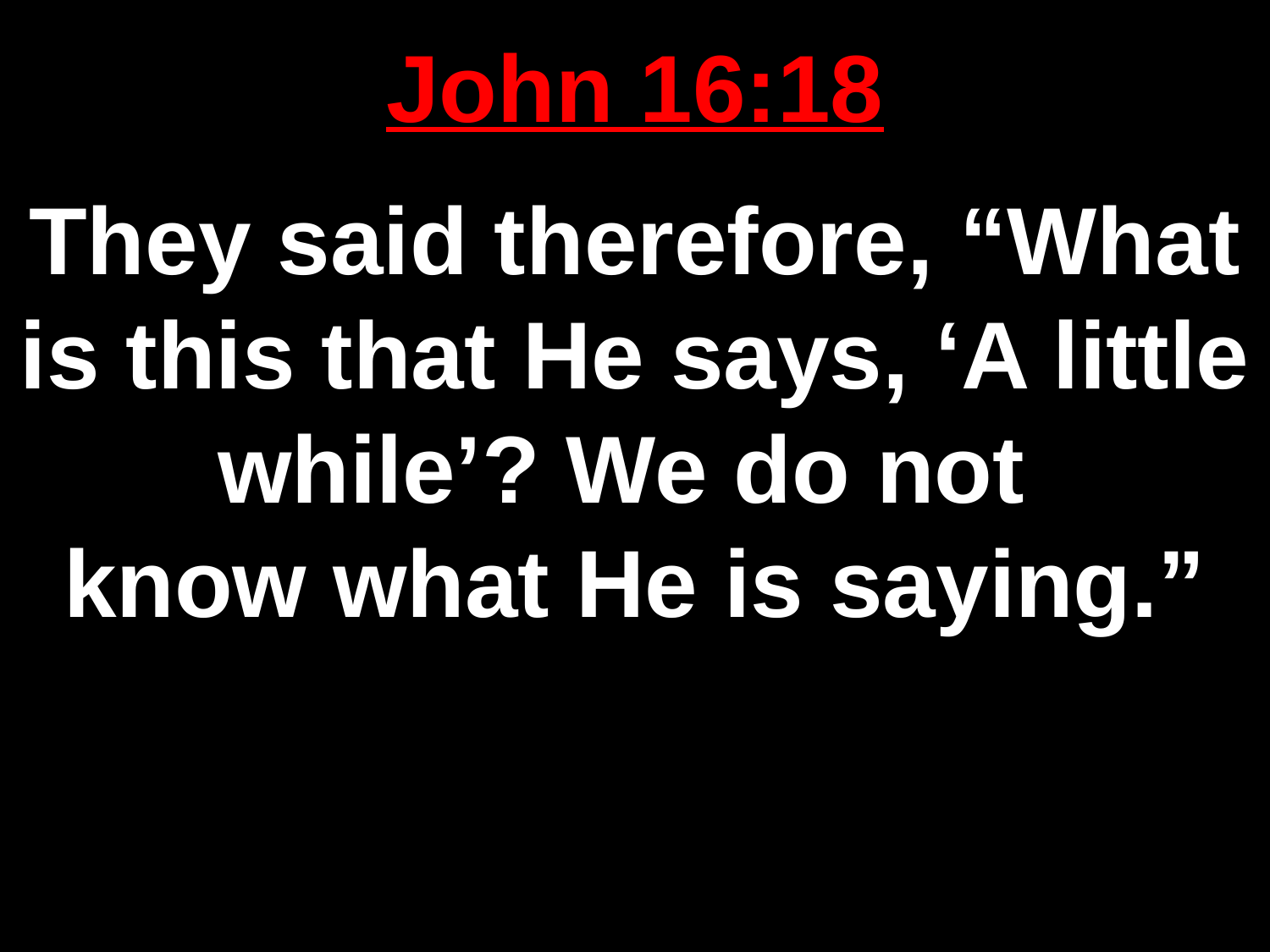

John 16:18

They said therefore, “What is this that He says, ‘A little while’? We do not
know what He is saying.”